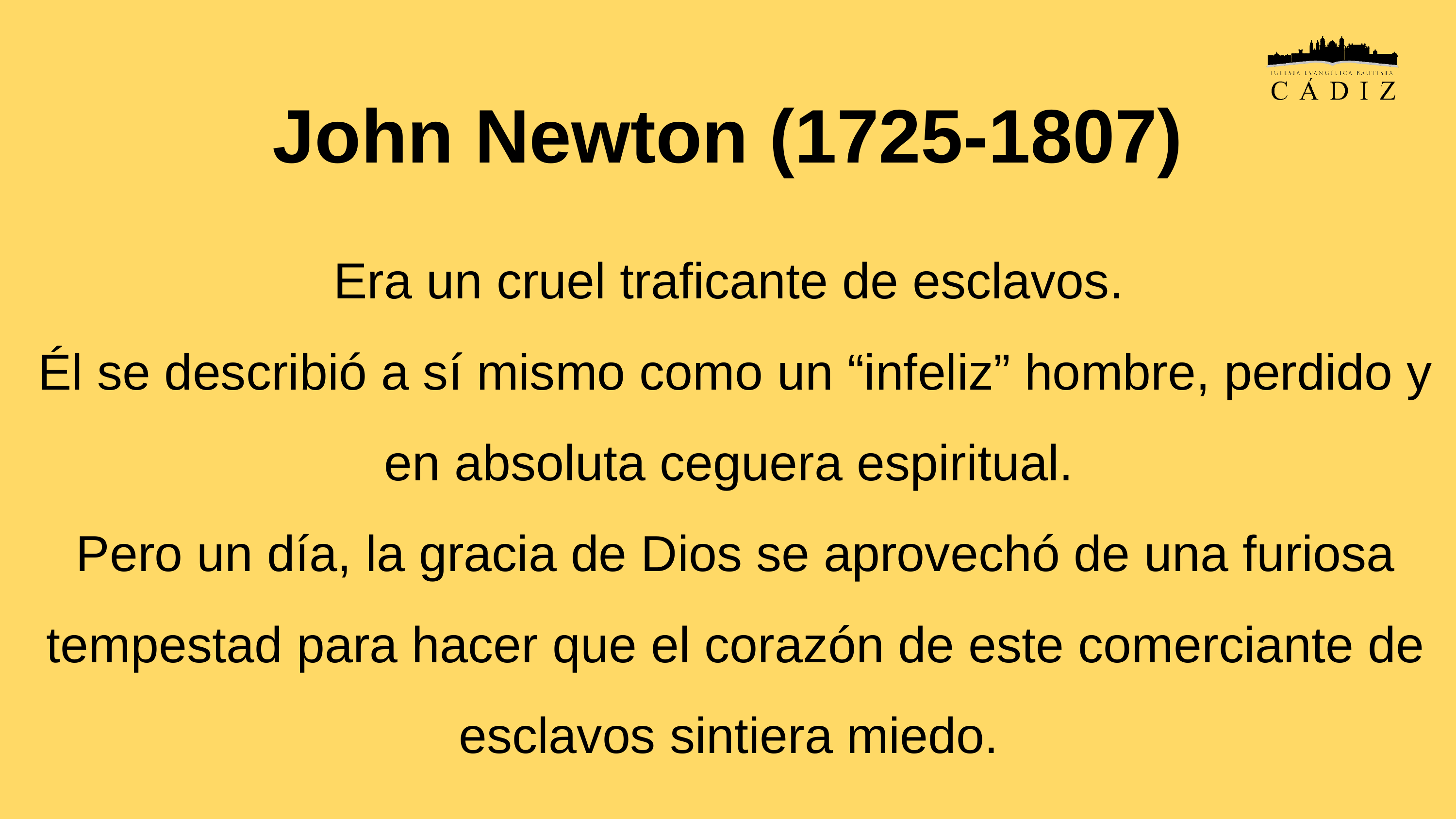

John Newton (1725-1807)
Era un cruel traficante de esclavos.
Él se describió a sí mismo como un “infeliz” hombre, perdido y en absoluta ceguera espiritual.
Pero un día, la gracia de Dios se aprovechó de una furiosa tempestad para hacer que el corazón de este comerciante de esclavos sintiera miedo.